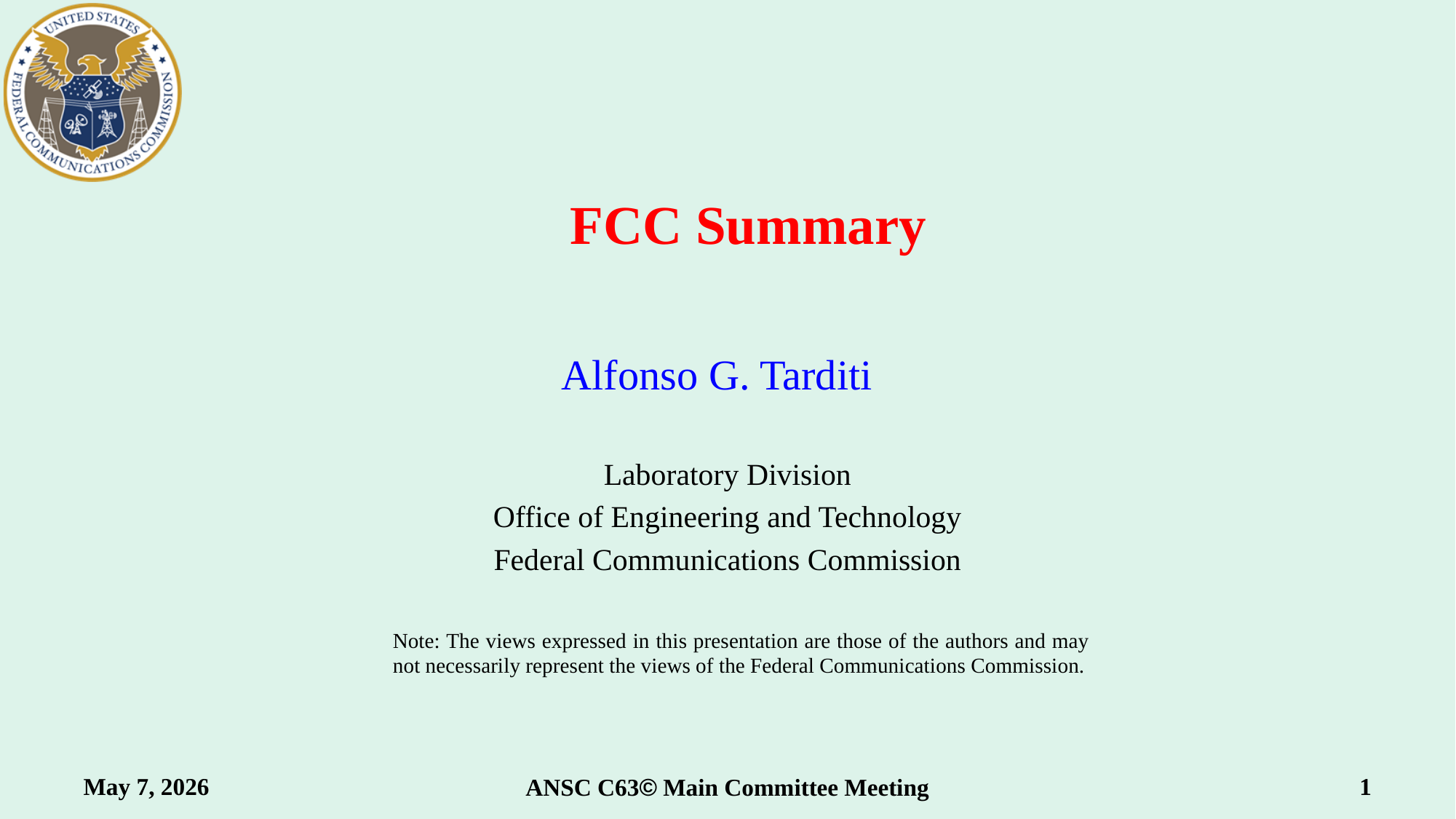

# FCC Summary
Alfonso G. Tarditi
Laboratory Division
Office of Engineering and Technology
Federal Communications Commission
Note: The views expressed in this presentation are those of the authors and may not necessarily represent the views of the Federal Communications Commission.